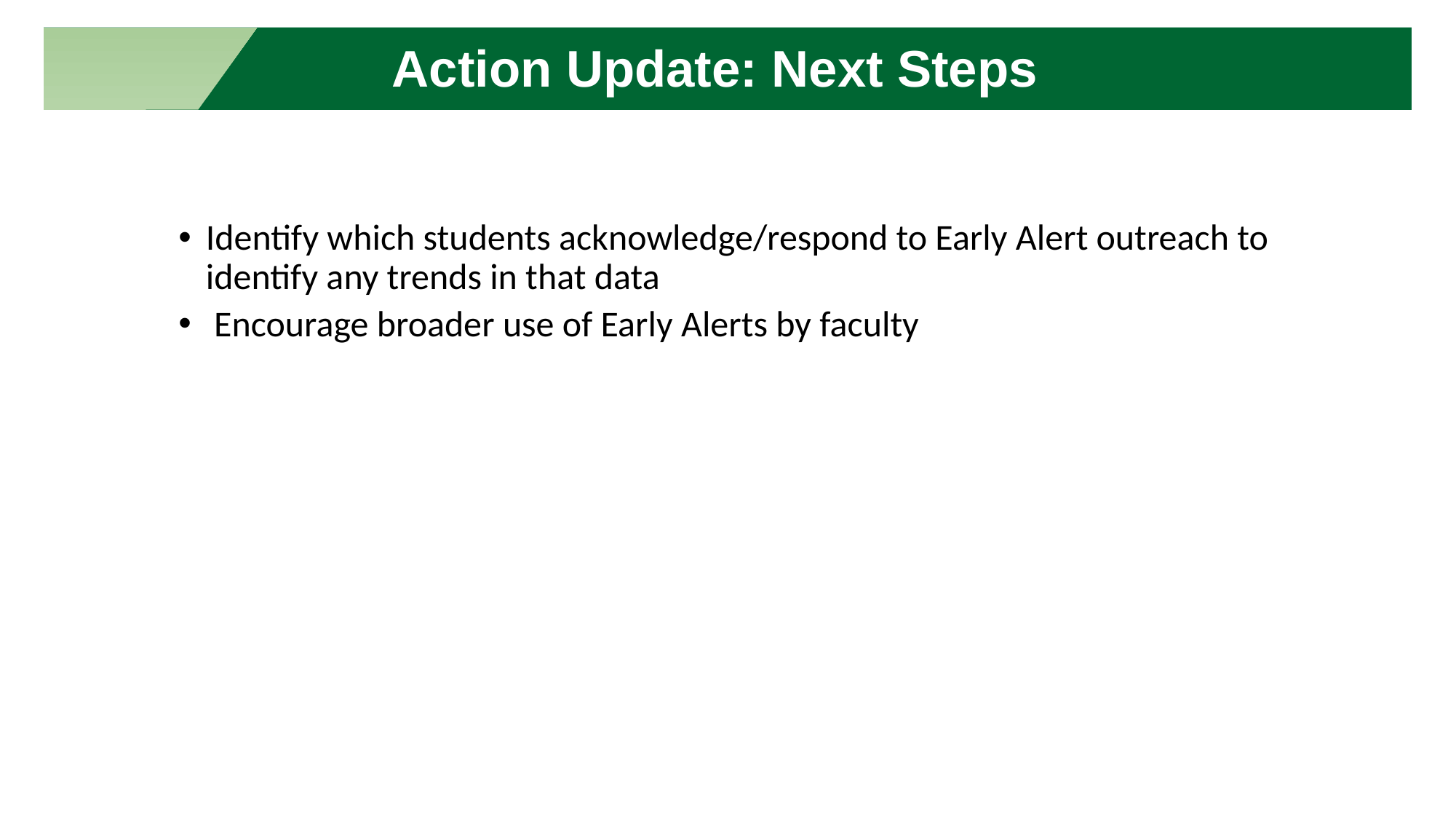

Action Update: Next Steps

Identify which students acknowledge/respond to Early Alert outreach to identify any trends in that data
 Encourage broader use of Early Alerts by faculty